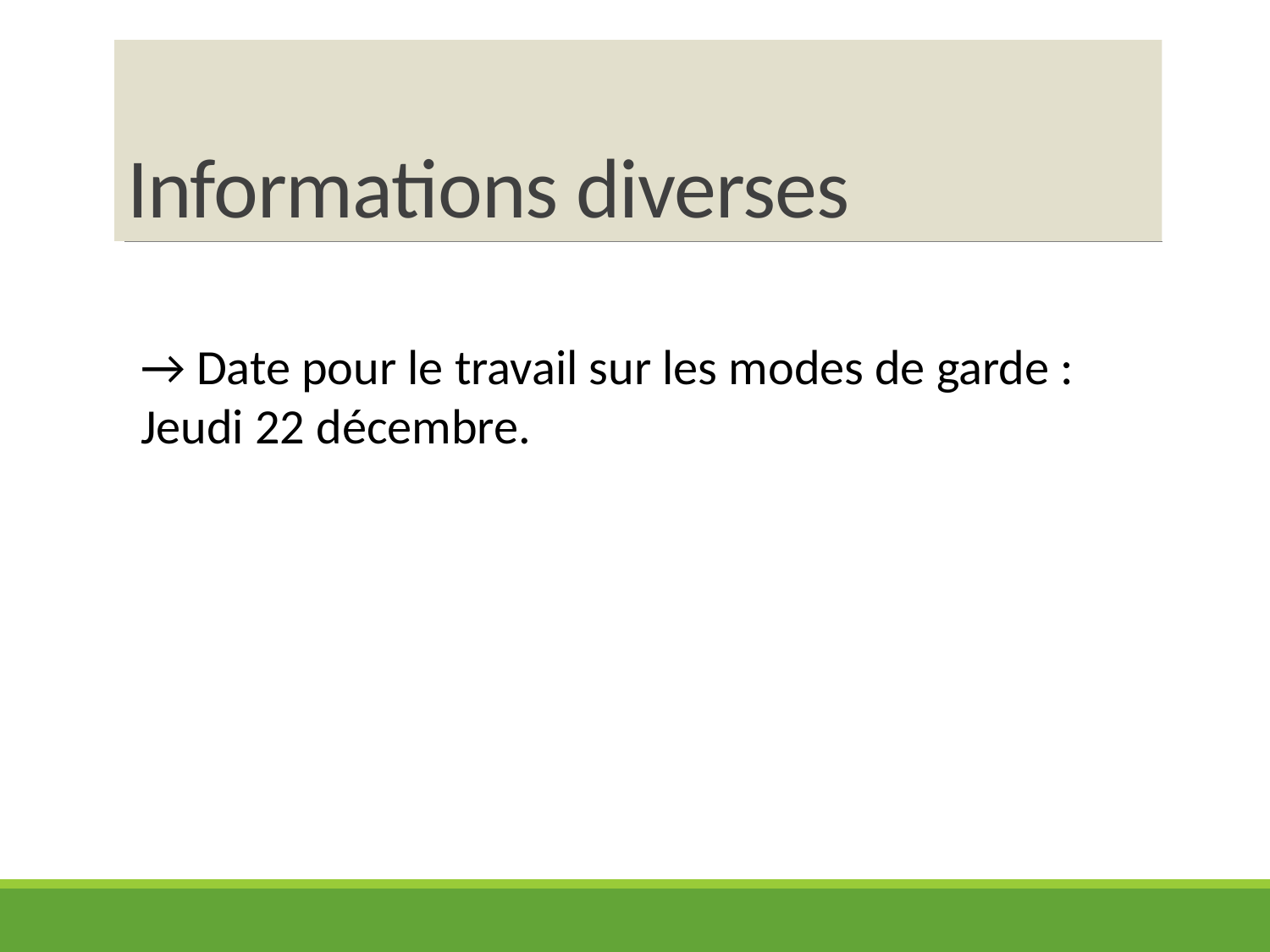

# Informations diverses

→ Date pour le travail sur les modes de garde :
Jeudi 22 décembre.